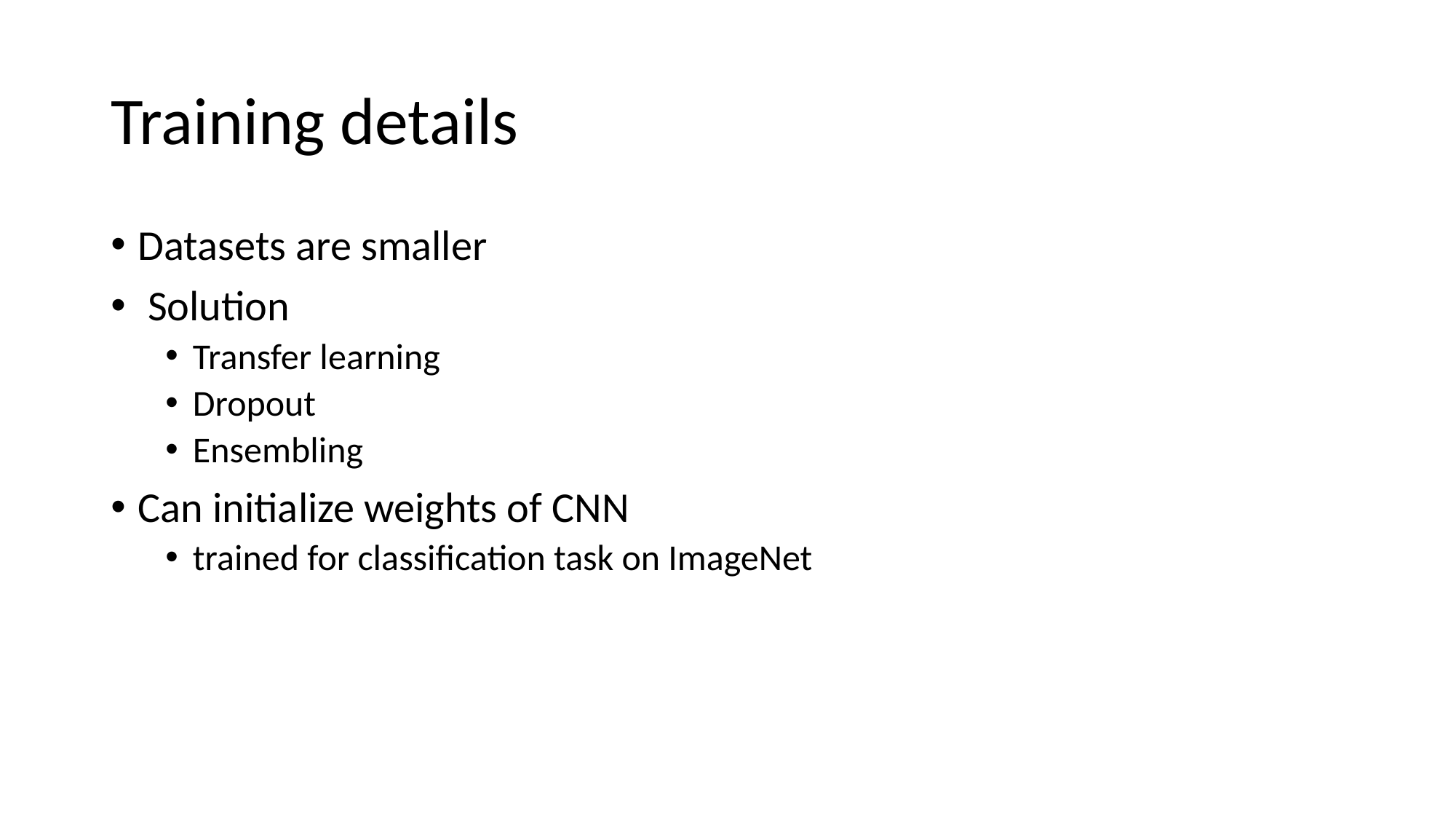

# Training details
Datasets are smaller
 Solution
Transfer learning
Dropout
Ensembling
Can initialize weights of CNN
trained for classification task on ImageNet